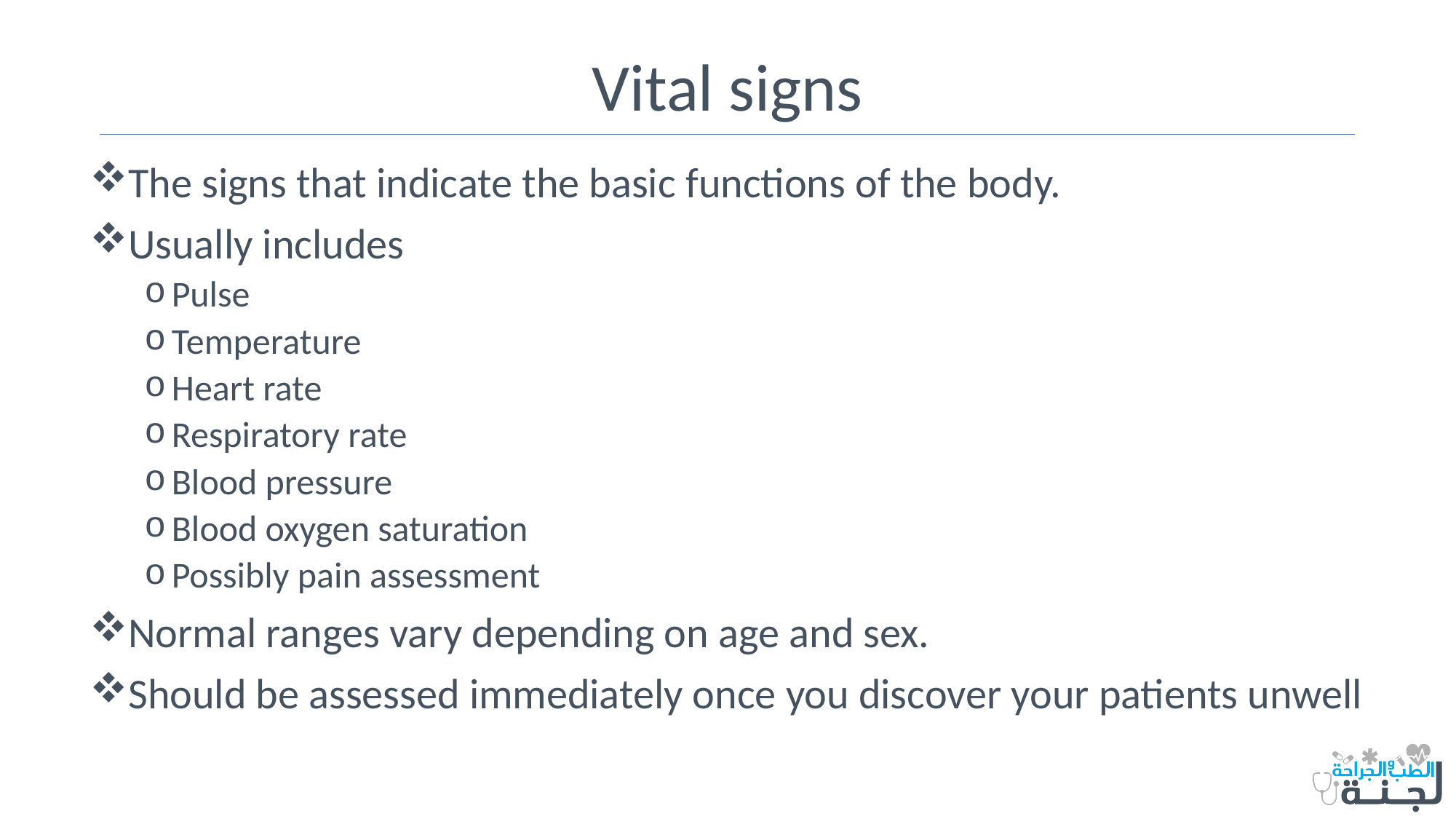

# Vital signs
The signs that indicate the basic functions of the body.
Usually includes
Pulse
Temperature
Heart rate
Respiratory rate
Blood pressure
Blood oxygen saturation
Possibly pain assessment
Normal ranges vary depending on age and sex.
Should be assessed immediately once you discover your patients unwell